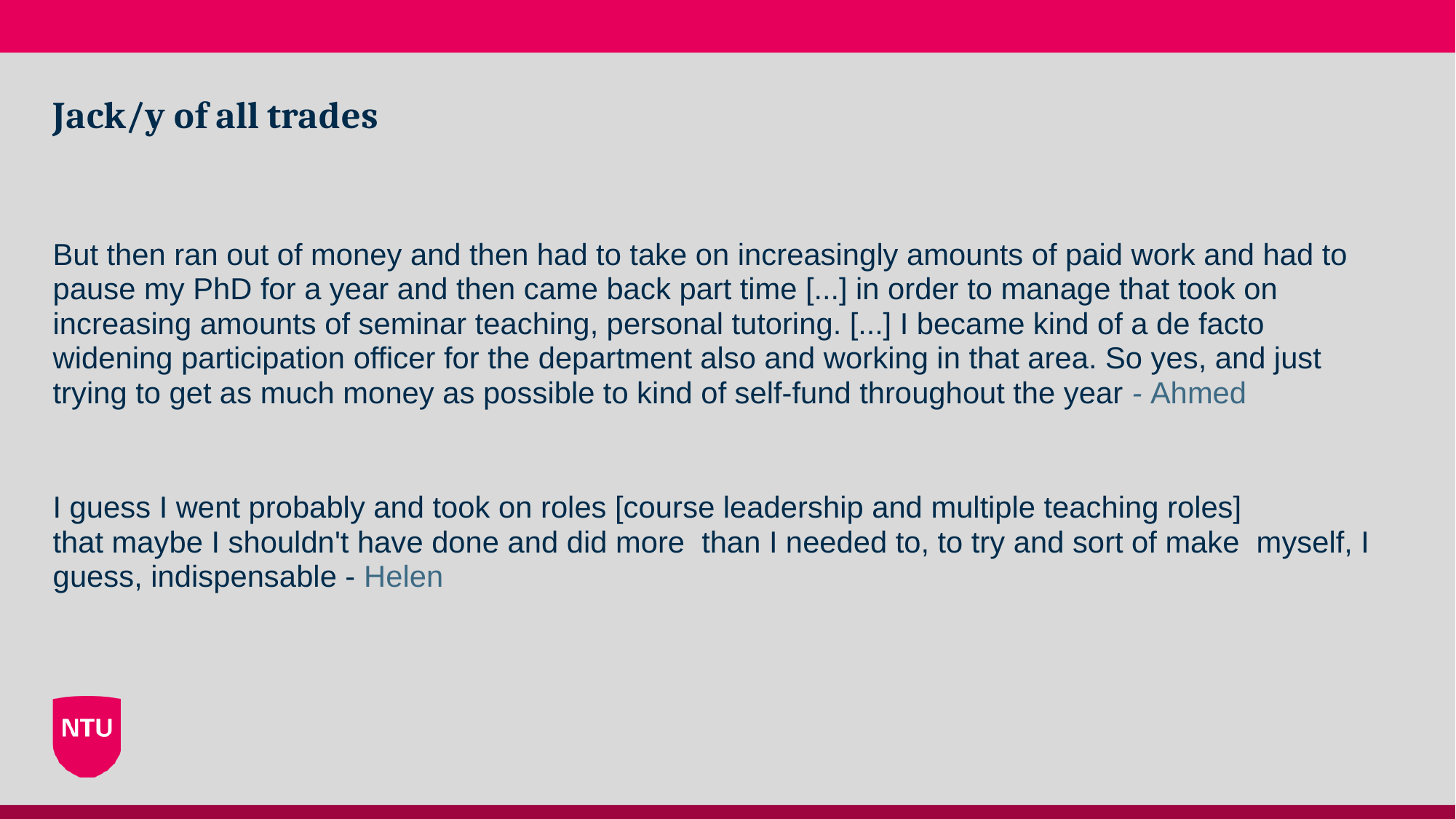

# Jack/y of all trades
But then ran out of money and then had to take on increasingly amounts of paid work and had to pause my PhD for a year and then came back part time [...] in order to manage that took on increasing amounts of seminar teaching, personal tutoring. [...] I became kind of a de facto widening participation officer for the department also and working in that area. So yes, and just trying to get as much money as possible to kind of self-fund throughout the year - Ahmed

I guess I went probably and took on roles [course leadership and multiple teaching roles]  that maybe I shouldn't have done and did more  than I needed to, to try and sort of make  myself, I guess, indispensable - Helen